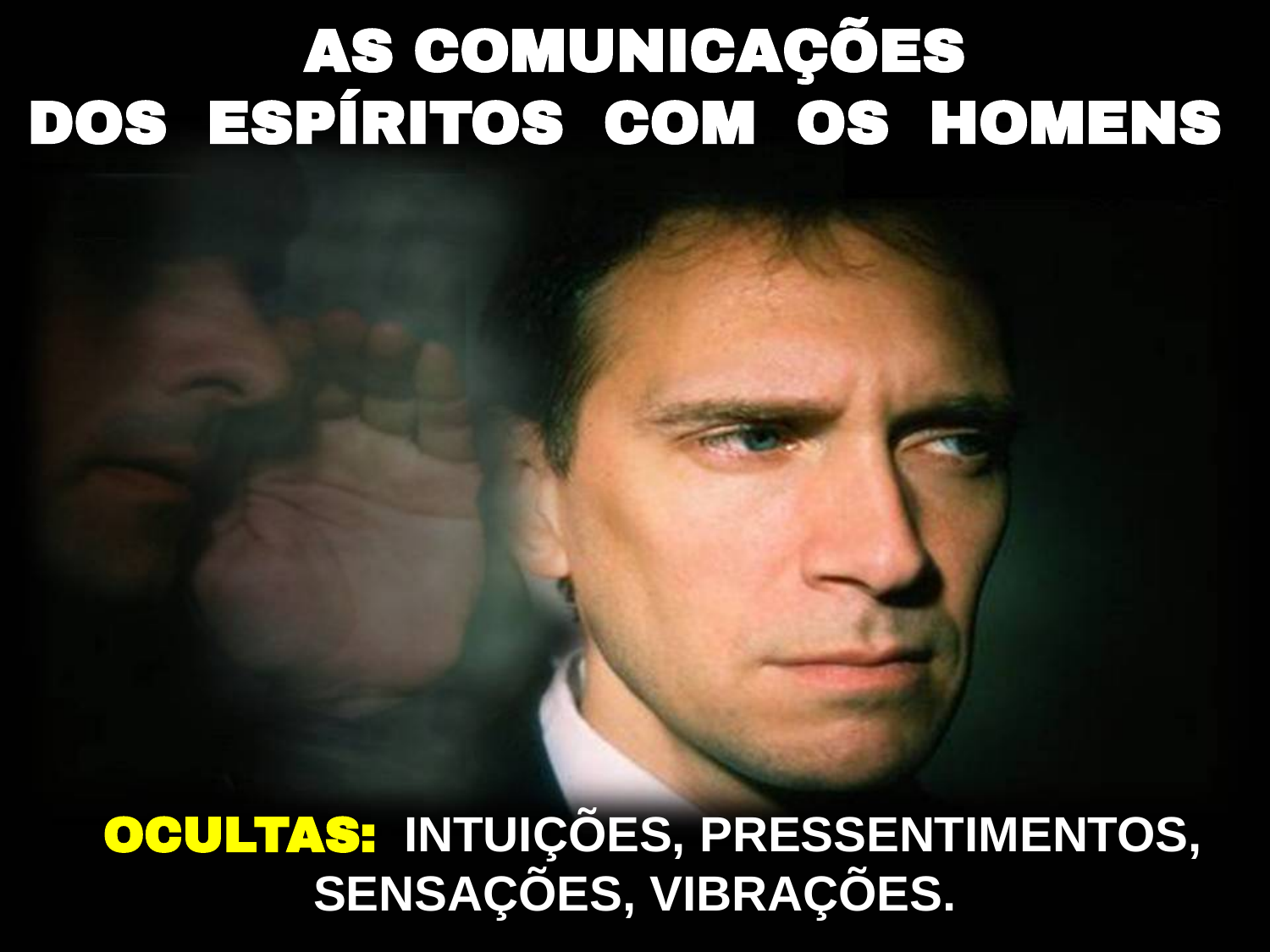

AS COMUNICAÇÕES
DOS  ESPÍRITOS  COM  OS  HOMENS
   OCULTAS:  INTUIÇÕES, PRESSENTIMENTOS,
SENSAÇÕES, VIBRAÇÕES.